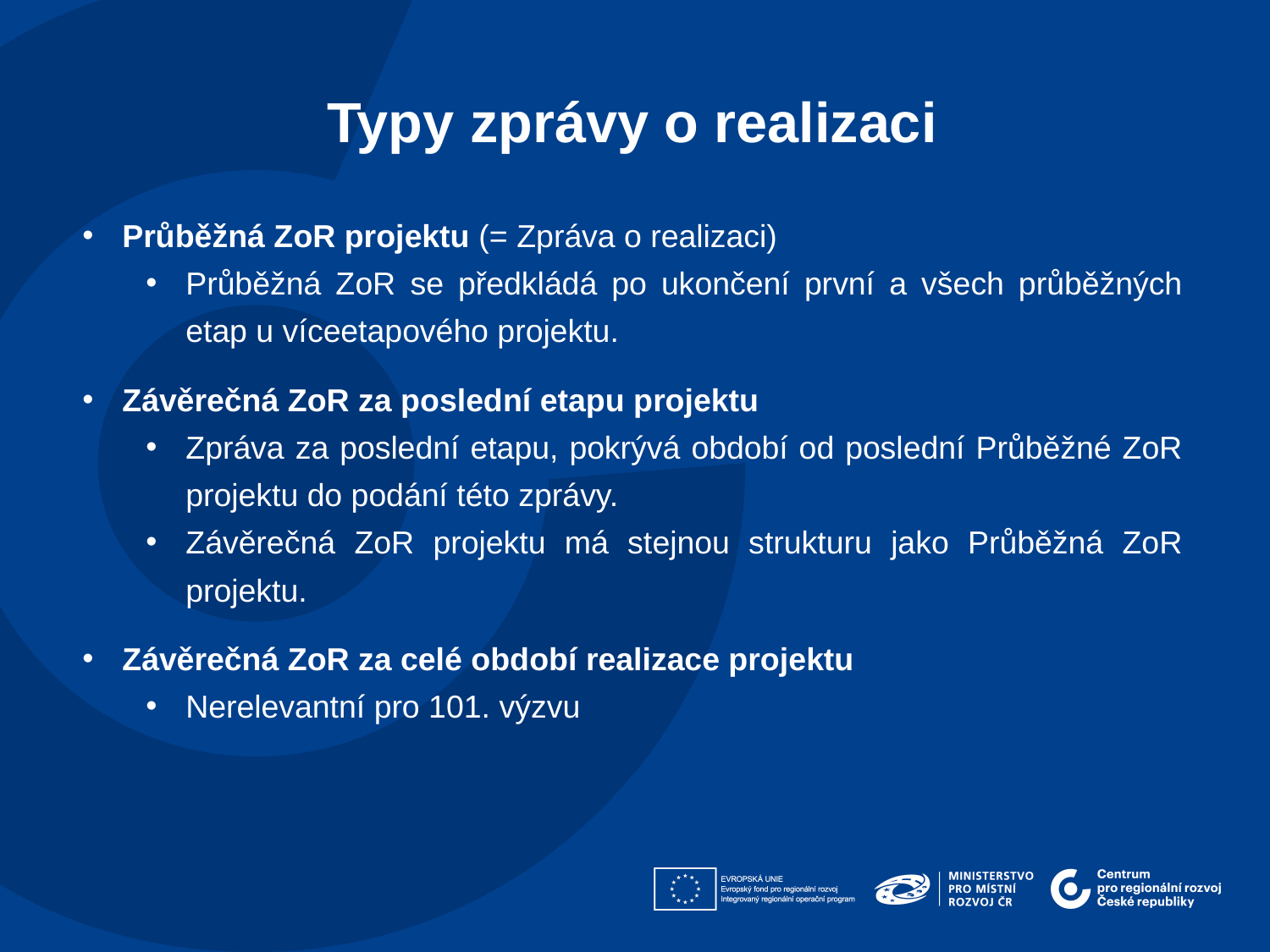

Typy zprávy o realizaci​
Průběžná ZoR projektu (= Zpráva o realizaci)
Průběžná ZoR se předkládá po ukončení první a všech průběžných etap u víceetapového projektu.
Závěrečná ZoR za poslední etapu projektu
Zpráva za poslední etapu, pokrývá období od poslední Průběžné ZoR projektu do podání této zprávy.
Závěrečná ZoR projektu má stejnou strukturu jako Průběžná ZoR projektu.
Závěrečná ZoR za celé období realizace projektu
Nerelevantní pro 101. výzvu